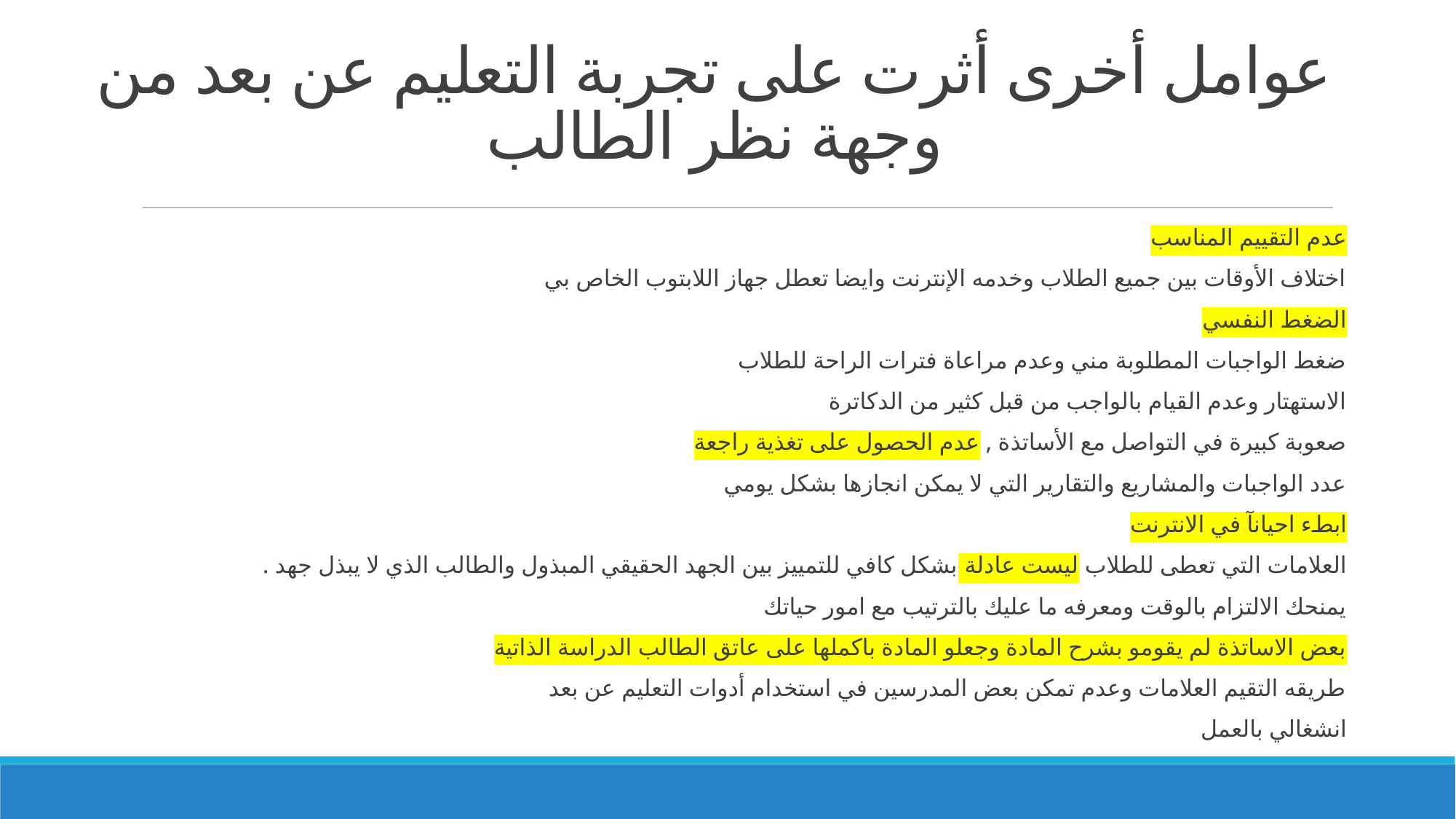

# عوامل أخرى أثرت على تجربة التعليم عن بعد من وجهة نظر الطالب
عدم التقييم المناسب
اختلاف الأوقات بين جميع الطلاب وخدمه الإنترنت وايضا تعطل جهاز اللابتوب الخاص بي
الضغط النفسي
ضغط الواجبات المطلوبة مني وعدم مراعاة فترات الراحة للطلاب
الاستهتار وعدم القيام بالواجب من قبل كثير من الدكاترة
صعوبة كبيرة في التواصل مع الأساتذة , عدم الحصول على تغذية راجعة
عدد الواجبات والمشاريع والتقارير التي لا يمكن انجازها بشكل يومي
ابطء احيانآ في الانترنت
العلامات التي تعطى للطلاب ليست عادلة بشكل كافي للتمييز بين الجهد الحقيقي المبذول والطالب الذي لا يبذل جهد .
يمنحك الالتزام بالوقت ومعرفه ما عليك بالترتيب مع امور حياتك
بعض الاساتذة لم يقومو بشرح المادة وجعلو المادة باكملها على عاتق الطالب الدراسة الذاتية
طريقه التقيم العلامات وعدم تمكن بعض المدرسين في استخدام أدوات التعليم عن بعد
انشغالي بالعمل